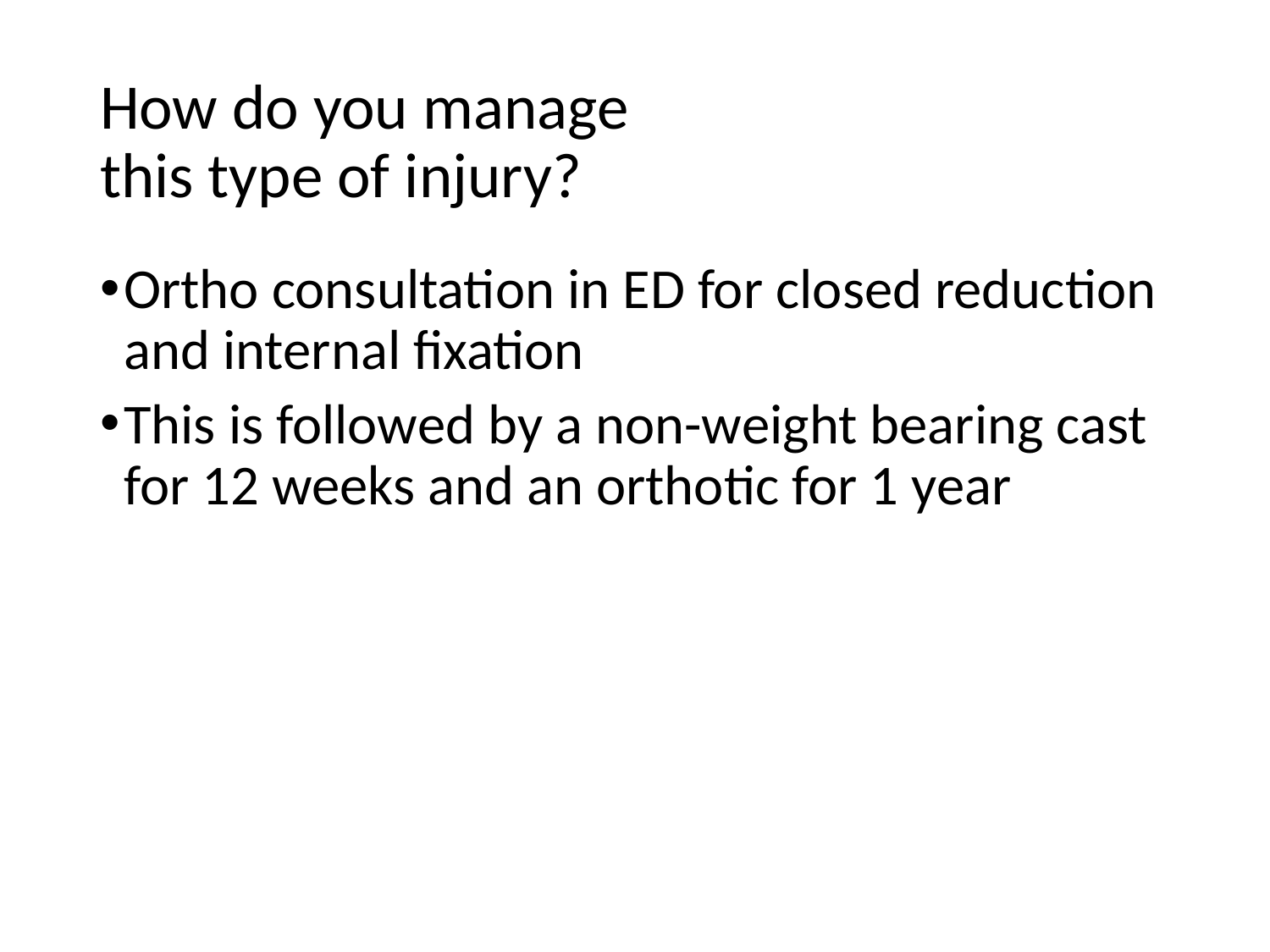

# How do you manage this type of injury?
Ortho consultation in ED for closed reduction and internal fixation
This is followed by a non-weight bearing cast for 12 weeks and an orthotic for 1 year